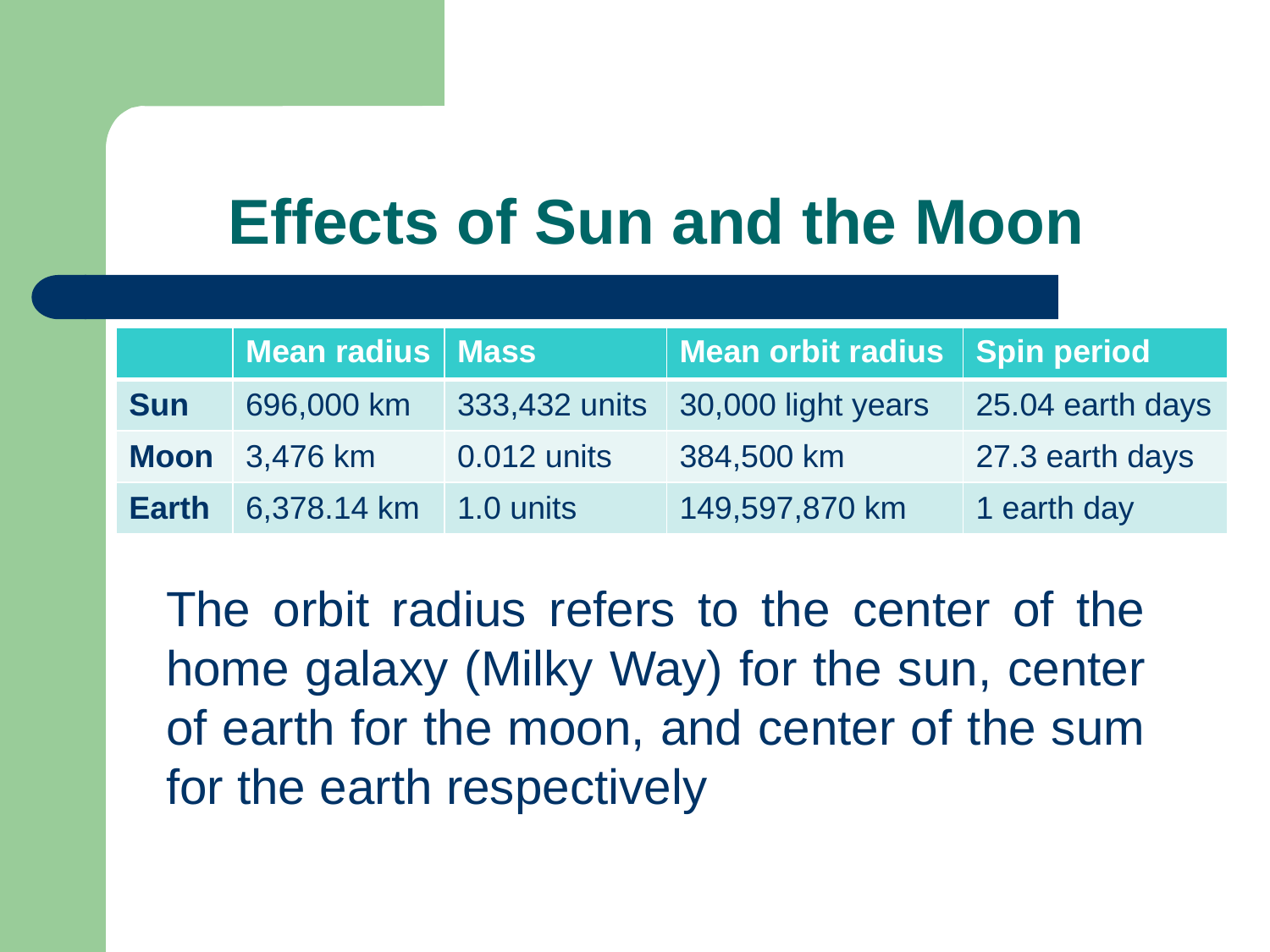

# Effects of Sun and the Moon
|  | Mean radius | Mass | Mean orbit radius | Spin period |
| --- | --- | --- | --- | --- |
| Sun | 696,000 km | 333,432 units | 30,000 light years | 25.04 earth days |
| Moon | 3,476 km | 0.012 units | 384,500 km | 27.3 earth days |
| Earth | 6,378.14 km | 1.0 units | 149,597,870 km | 1 earth day |
The orbit radius refers to the center of the home galaxy (Milky Way) for the sun, center of earth for the moon, and center of the sum for the earth respectively